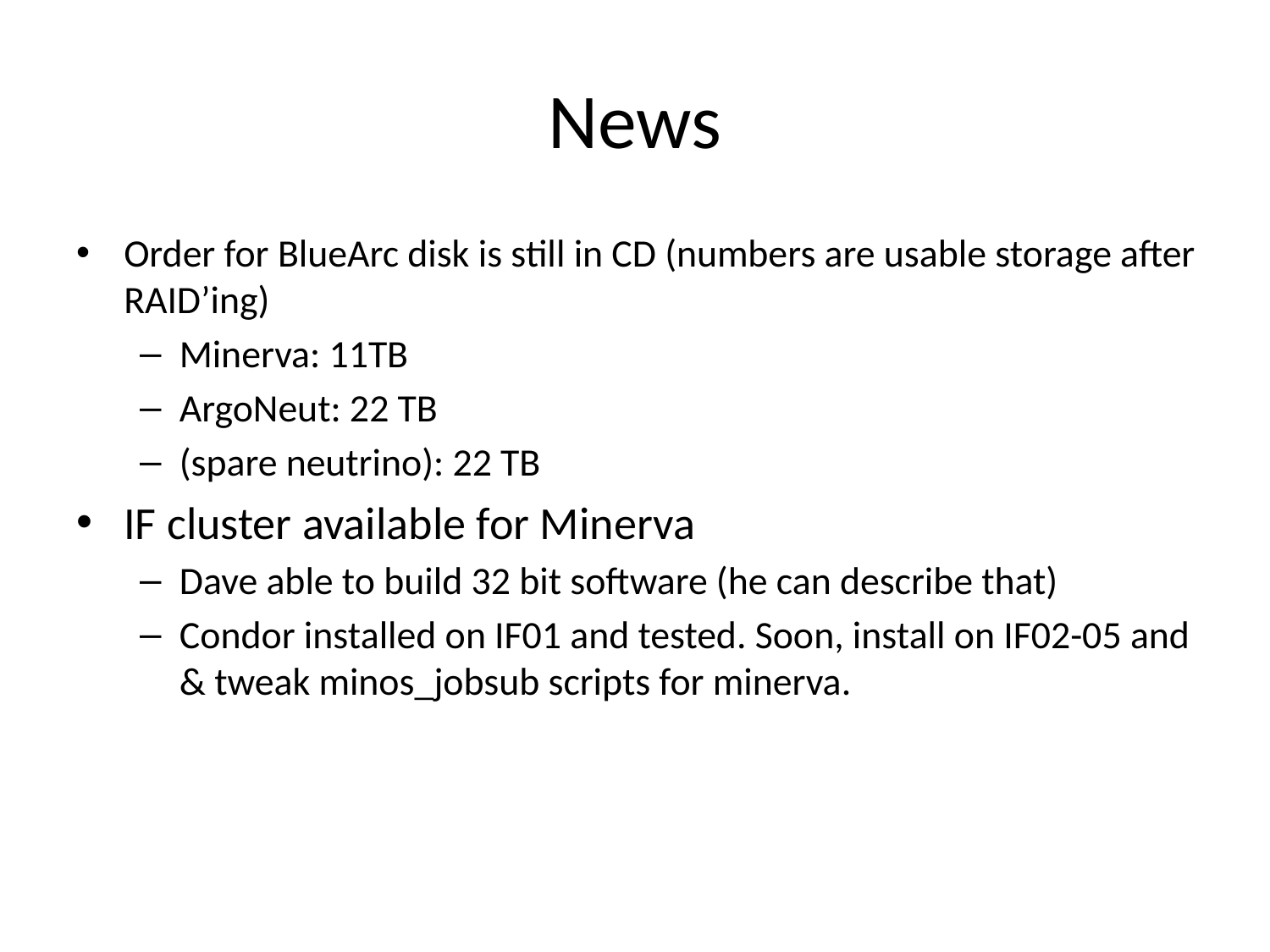

# News
Order for BlueArc disk is still in CD (numbers are usable storage after RAID’ing)
Minerva: 11TB
ArgoNeut: 22 TB
(spare neutrino): 22 TB
IF cluster available for Minerva
Dave able to build 32 bit software (he can describe that)
Condor installed on IF01 and tested. Soon, install on IF02-05 and & tweak minos_jobsub scripts for minerva.